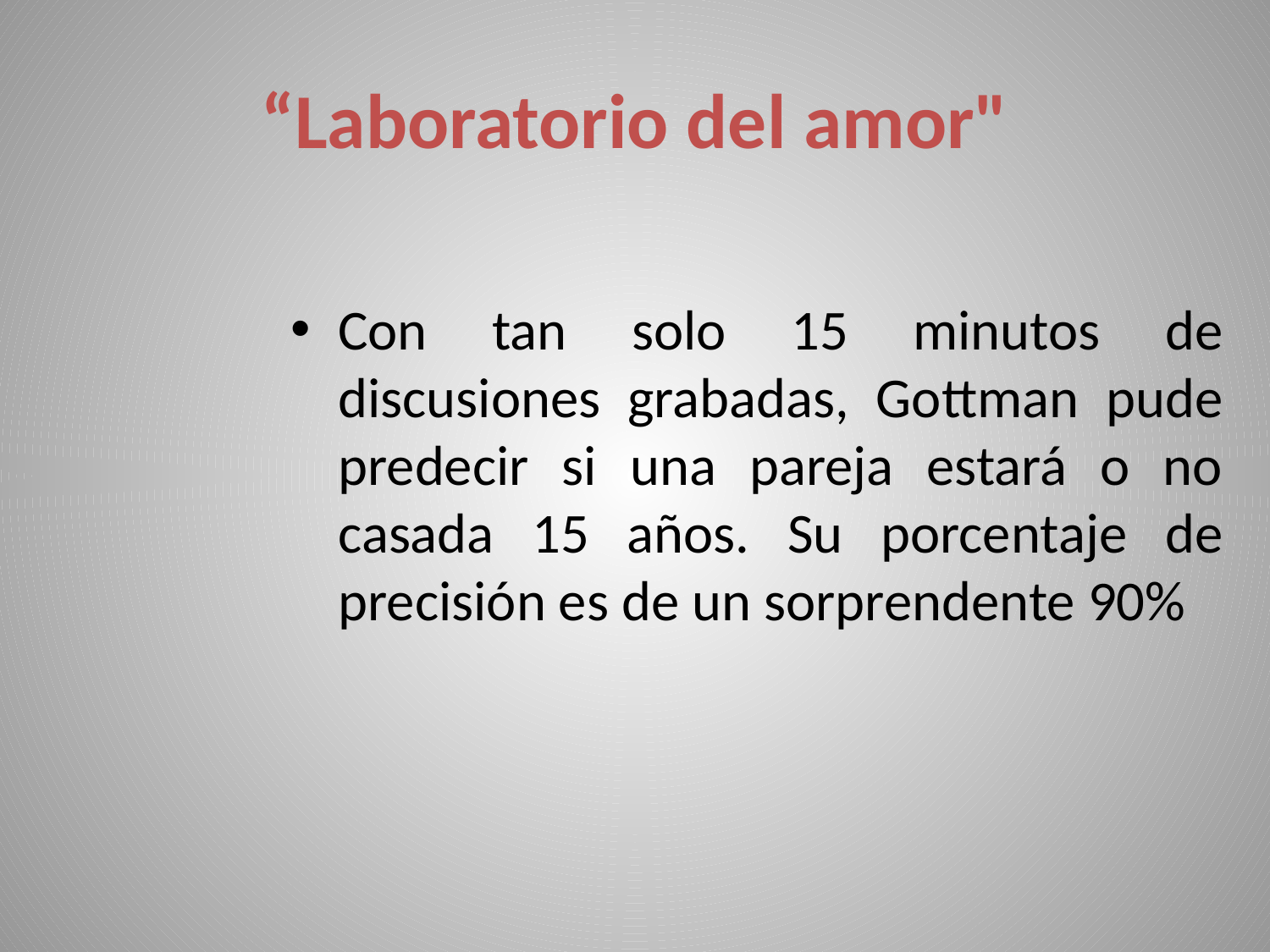

# “Laboratorio del amor"
Con tan solo 15 minutos de discusiones grabadas, Gottman pude predecir si una pareja estará o no casada 15 años. Su porcentaje de precisión es de un sorprendente 90%